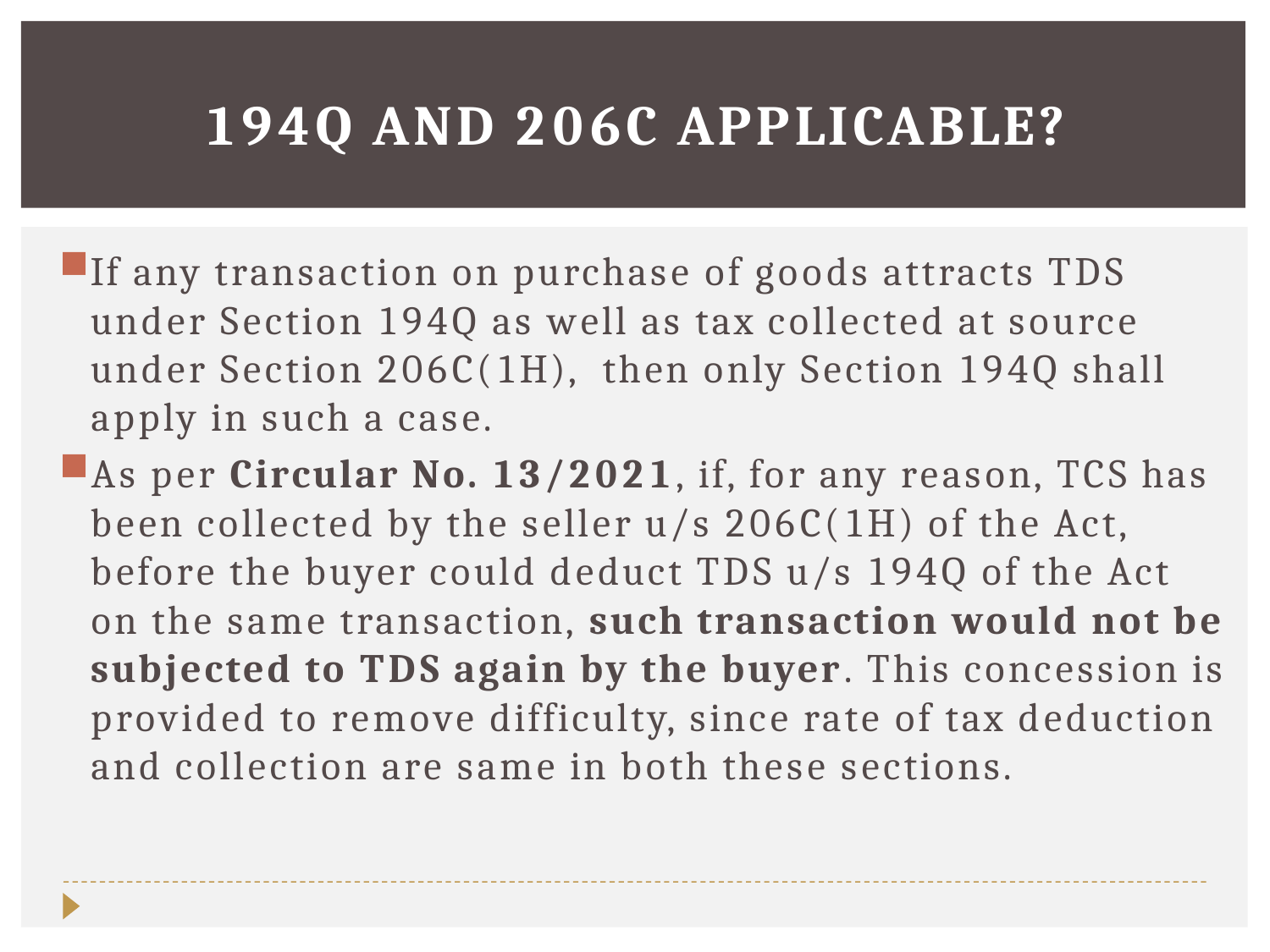

# 194Q and 206C applicable?
If any transaction on purchase of goods attracts TDS under Section 194Q as well as tax collected at source under Section 206C(1H),  then only Section 194Q shall apply in such a case.
As per Circular No. 13/2021, if, for any reason, TCS has been collected by the seller u/s 206C(1H) of the Act, before the buyer could deduct TDS u/s 194Q of the Act on the same transaction, such transaction would not be subjected to TDS again by the buyer. This concession is provided to remove difficulty, since rate of tax deduction and collection are same in both these sections.